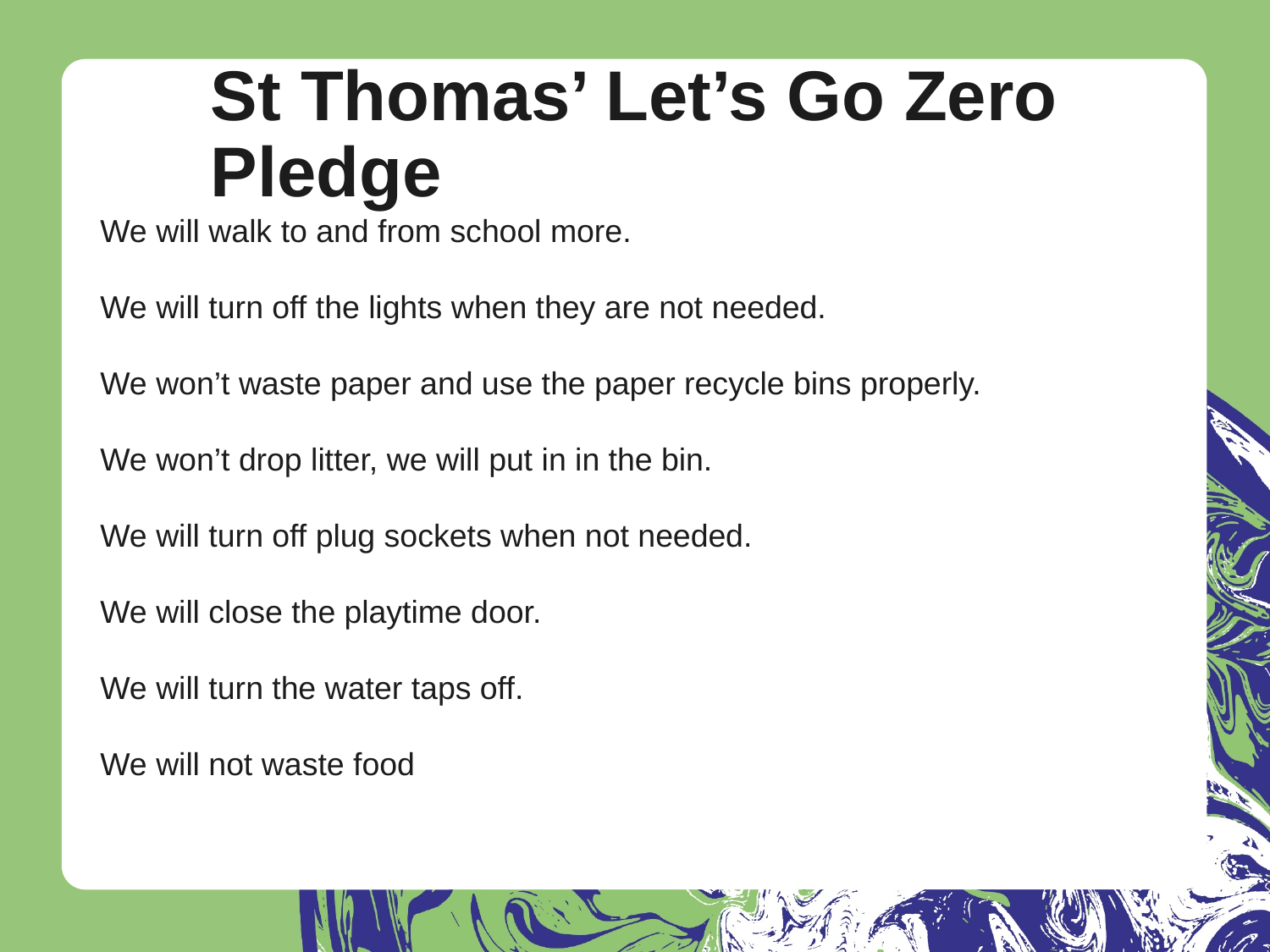

# St Thomas’ Let’s Go Zero Pledge
We will walk to and from school more.

We will turn off the lights when they are not needed.

We won’t waste paper and use the paper recycle bins properly.

We won’t drop litter, we will put in in the bin.

We will turn off plug sockets when not needed.

We will close the playtime door.

We will turn the water taps off.

We will not waste food